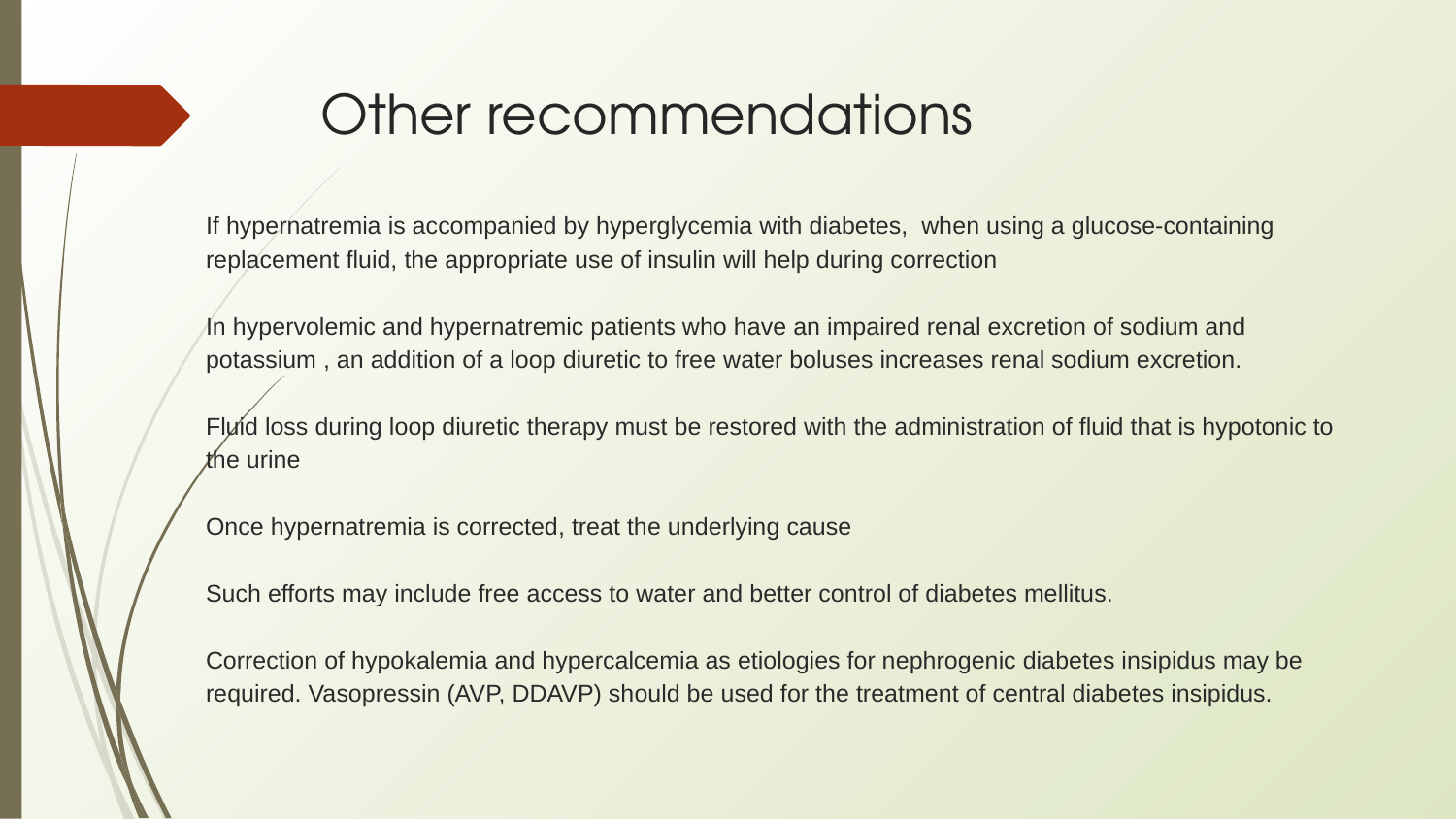

# Other recommendations
If hypernatremia is accompanied by hyperglycemia with diabetes,  when using a glucose-containing replacement fluid, the appropriate use of insulin will help during correction

In hypervolemic and hypernatremic patients who have an impaired renal excretion of sodium and potassium , an addition of a loop diuretic to free water boluses increases renal sodium excretion.

Fluid loss during loop diuretic therapy must be restored with the administration of fluid that is hypotonic to the urine

Once hypernatremia is corrected, treat the underlying cause

Such efforts may include free access to water and better control of diabetes mellitus.

Correction of hypokalemia and hypercalcemia as etiologies for nephrogenic diabetes insipidus may be required. Vasopressin (AVP, DDAVP) should be used for the treatment of central diabetes insipidus.